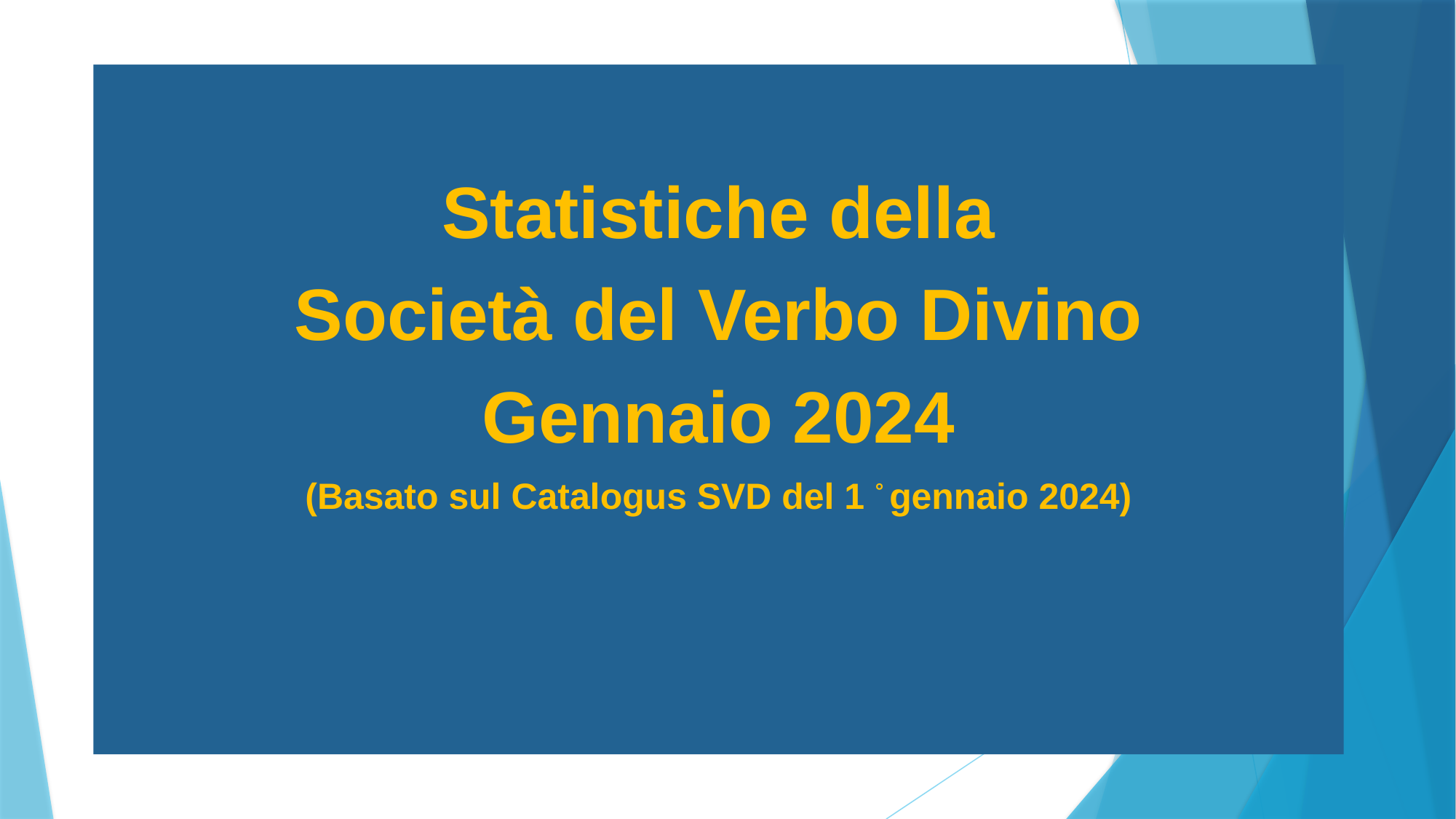

Statistiche della
Società del Verbo Divino
Gennaio 2024
(Basato sul Catalogus SVD del 1 ° gennaio 2024)
#